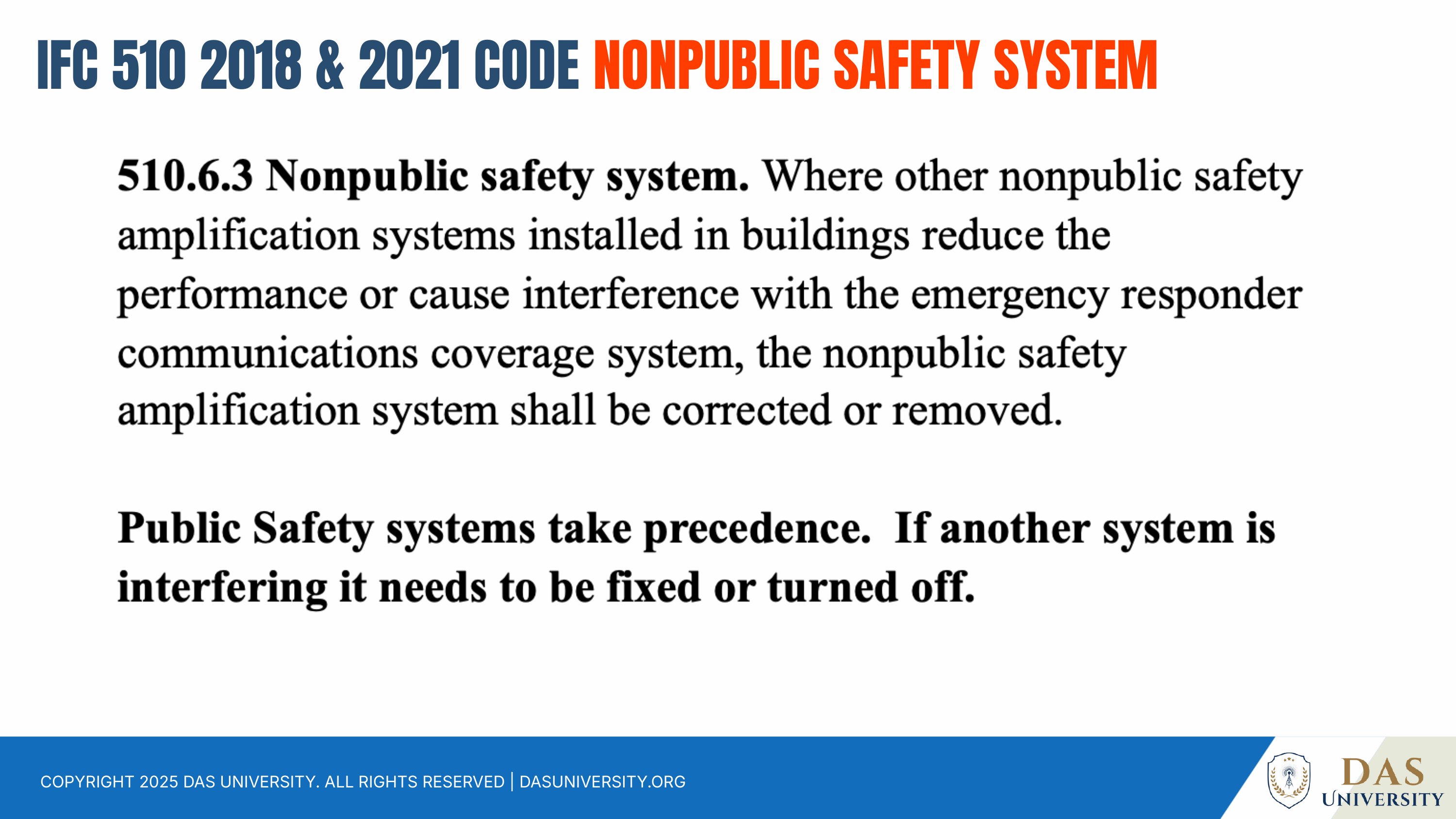

IFC 510 2018 & 2021 CODE NONPUBLIC SAFETY SYSTEM

COPYRIGHT 2025 DAS UNIVERSITY. ALL RIGHTS RESERVED | DASUNIVERSITY.ORG